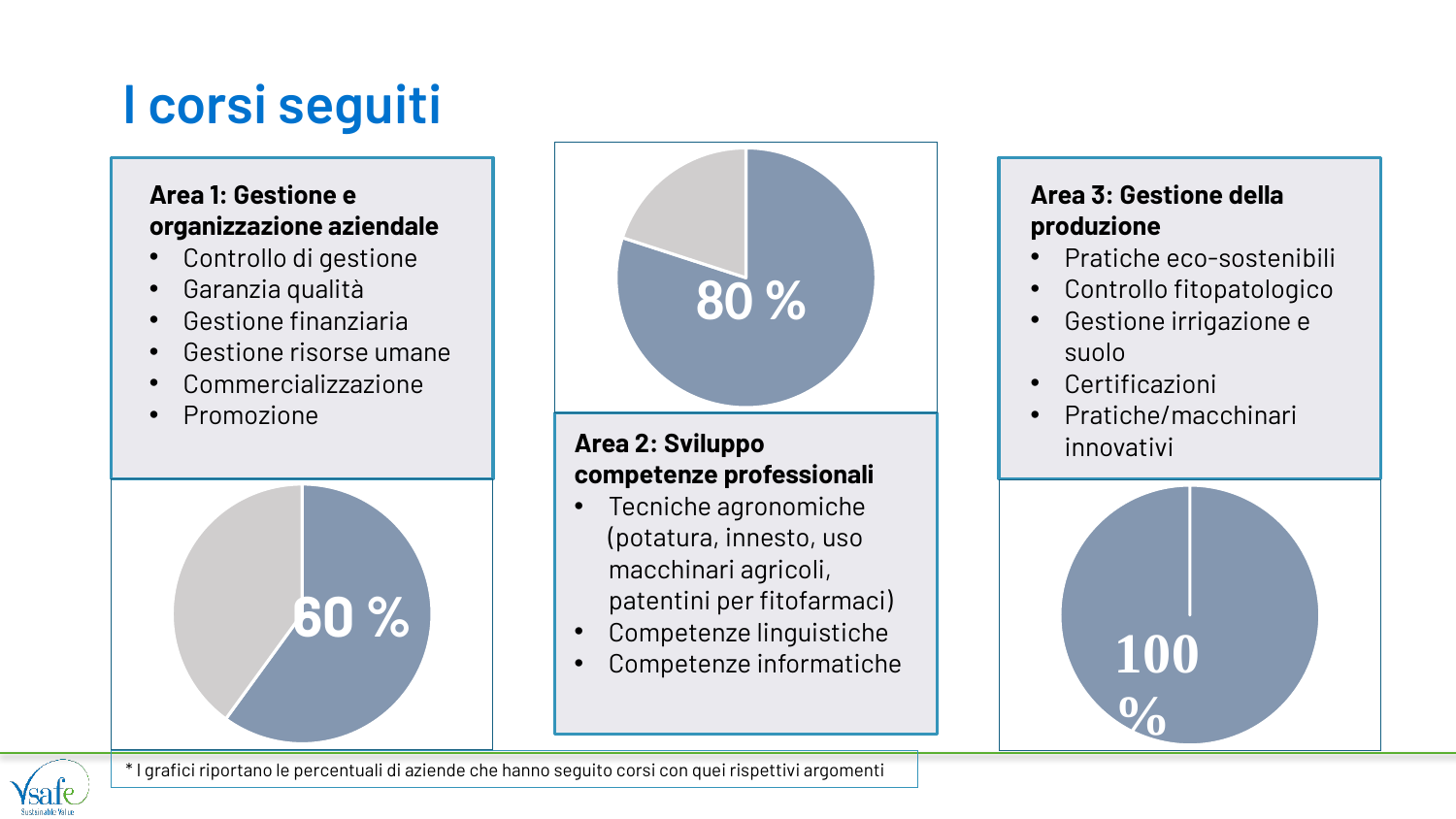

# I corsi seguiti

### Chart

| Category |  |
|---|---|

Area 1: Gestione e organizzazione aziendale
Controllo di gestione
Garanzia qualità
Gestione finanziaria
Gestione risorse umane
Commercializzazione
Promozione
Area 3: Gestione della produzione
Pratiche eco-sostenibili
Controllo fitopatologico
Gestione irrigazione e suolo
Certificazioni
Pratiche/macchinari innovativi

Area 2: Sviluppo competenze professionali
Tecniche agronomiche (potatura, innesto, uso macchinari agricoli, patentini per fitofarmaci)
Competenze linguistiche
Competenze informatiche

### Chart

| Category |  |
|---|---|

### Chart

| Category |  |
|---|---|
* I grafici riportano le percentuali di aziende che hanno seguito corsi con quei rispettivi argomenti